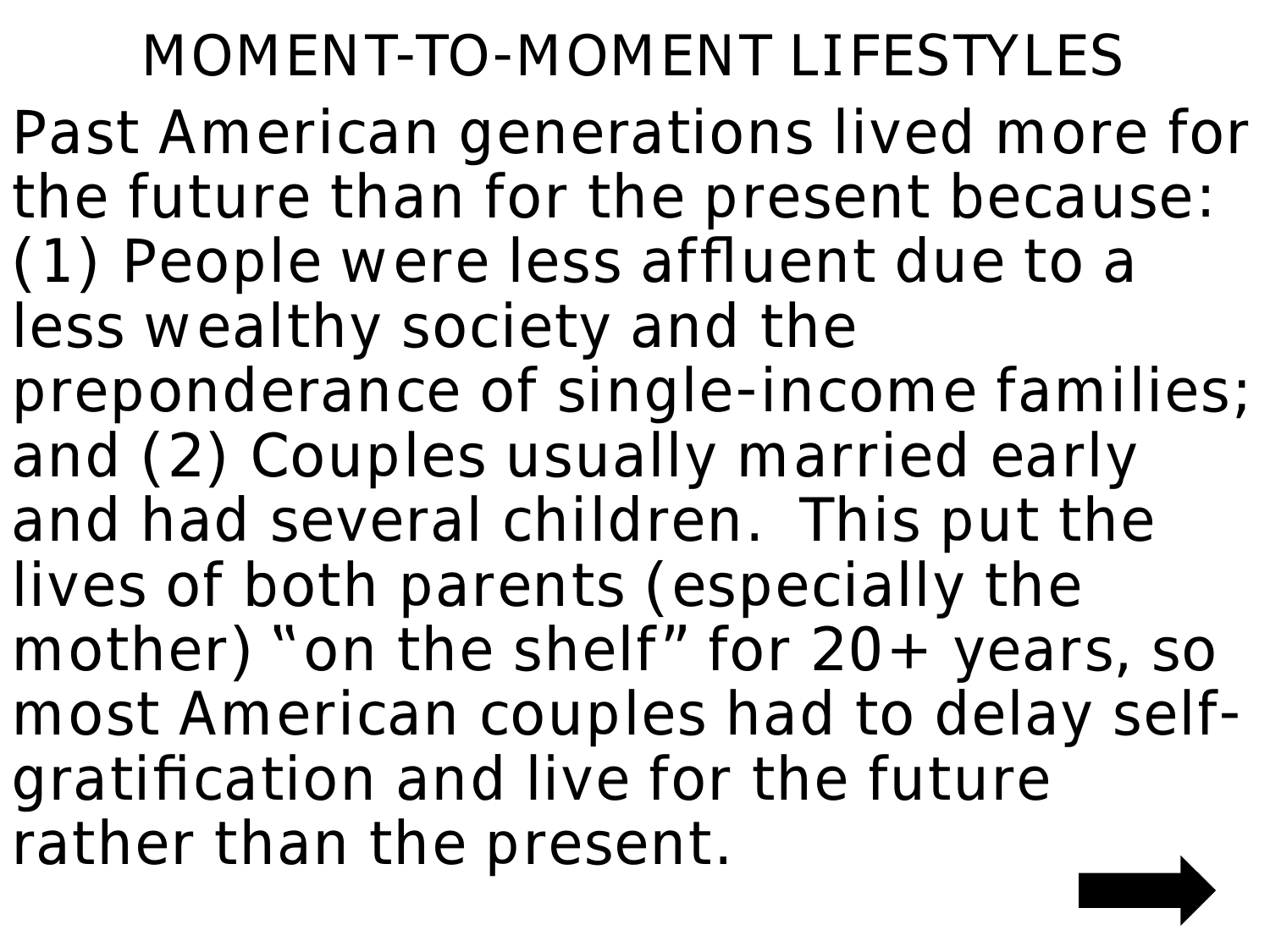

# MOMENT-TO-MOMENT LIFESTYLES
Past American generations lived more for the future than for the present because:  (1) People were less affluent due to a less wealthy society and the preponderance of single-income families; and (2) Couples usually married early and had several children.  This put the lives of both parents (especially the mother) “on the shelf” for 20+ years, so most American couples had to delay self-gratification and live for the future rather than the present.